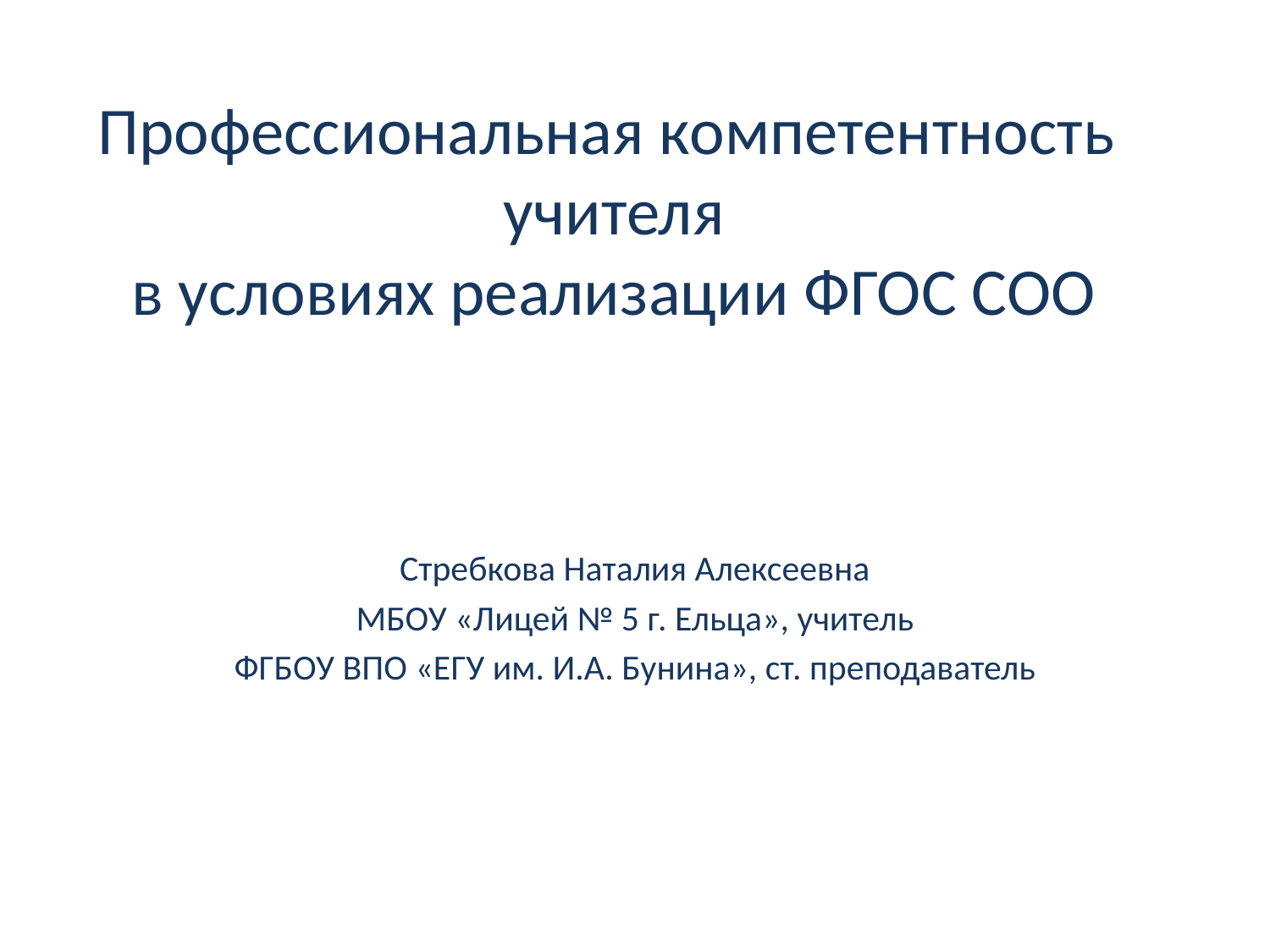

# Профессиональная компетентность учителя в условиях реализации ФГОС СОО
Стребкова Наталия Алексеевна
МБОУ «Лицей № 5 г. Ельца», учитель
ФГБОУ ВПО «ЕГУ им. И.А. Бунина», ст. преподаватель